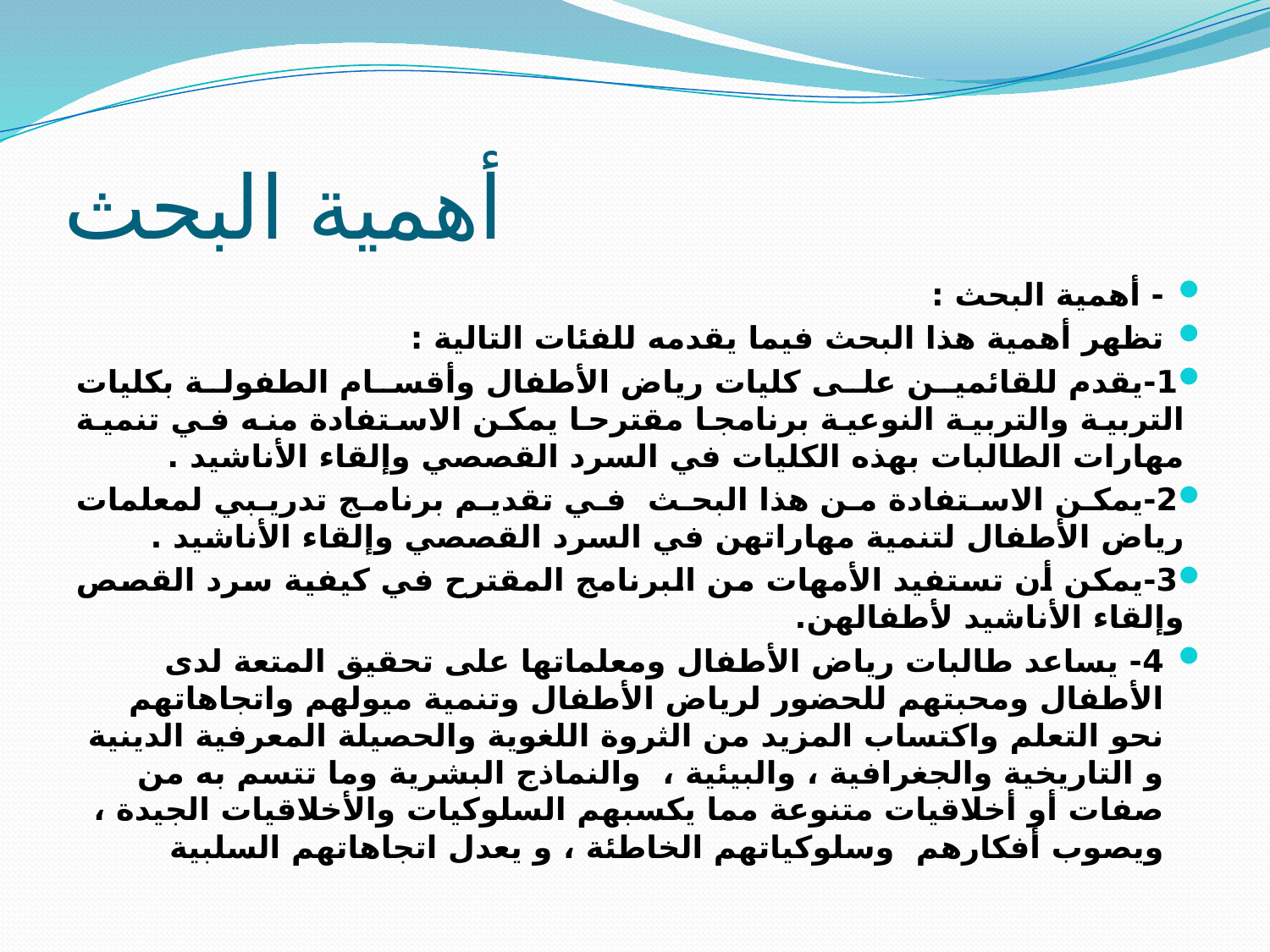

# أهمية البحث
- أهمية البحث :
تظهر أهمية هذا البحث فيما يقدمه للفئات التالية :
1-	يقدم للقائمين على كليات رياض الأطفال وأقسام الطفولة بكليات التربية والتربية النوعية برنامجا مقترحا يمكن الاستفادة منه في تنمية مهارات الطالبات بهذه الكليات في السرد القصصي وإلقاء الأناشيد .
2-	يمكن الاستفادة من هذا البحث  في تقديم برنامج تدريبي لمعلمات رياض الأطفال لتنمية مهاراتهن في السرد القصصي وإلقاء الأناشيد .
3-	يمكن أن تستفيد الأمهات من البرنامج المقترح في كيفية سرد القصص وإلقاء الأناشيد لأطفالهن.
4- يساعد طالبات رياض الأطفال ومعلماتها على تحقيق المتعة لدى الأطفال ومحبتهم للحضور لرياض الأطفال وتنمية ميولهم واتجاهاتهم نحو التعلم واكتساب المزيد من الثروة اللغوية والحصيلة المعرفية الدينية و التاريخية والجغرافية ، والبيئية ،  والنماذج البشرية وما تتسم به من صفات أو أخلاقيات متنوعة مما يكسبهم السلوكيات والأخلاقيات الجيدة ، ويصوب أفكارهم  وسلوكياتهم الخاطئة ، و يعدل اتجاهاتهم السلبية